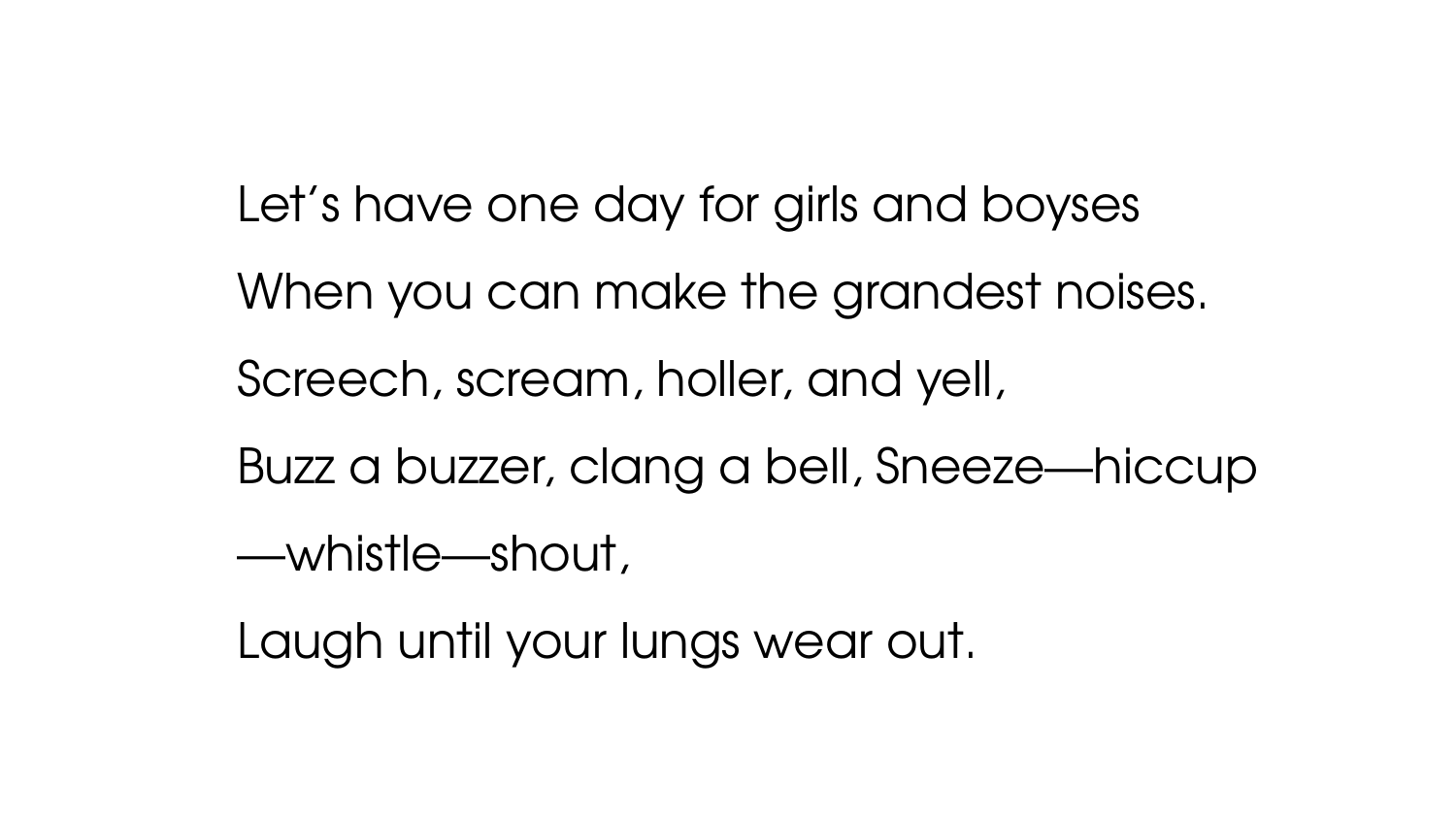

Let’s have one day for girls and boyses
When you can make the grandest noises.
Screech, scream, holler, and yell,
Buzz a buzzer, clang a bell, Sneeze—hiccup—whistle—shout,
Laugh until your lungs wear out.